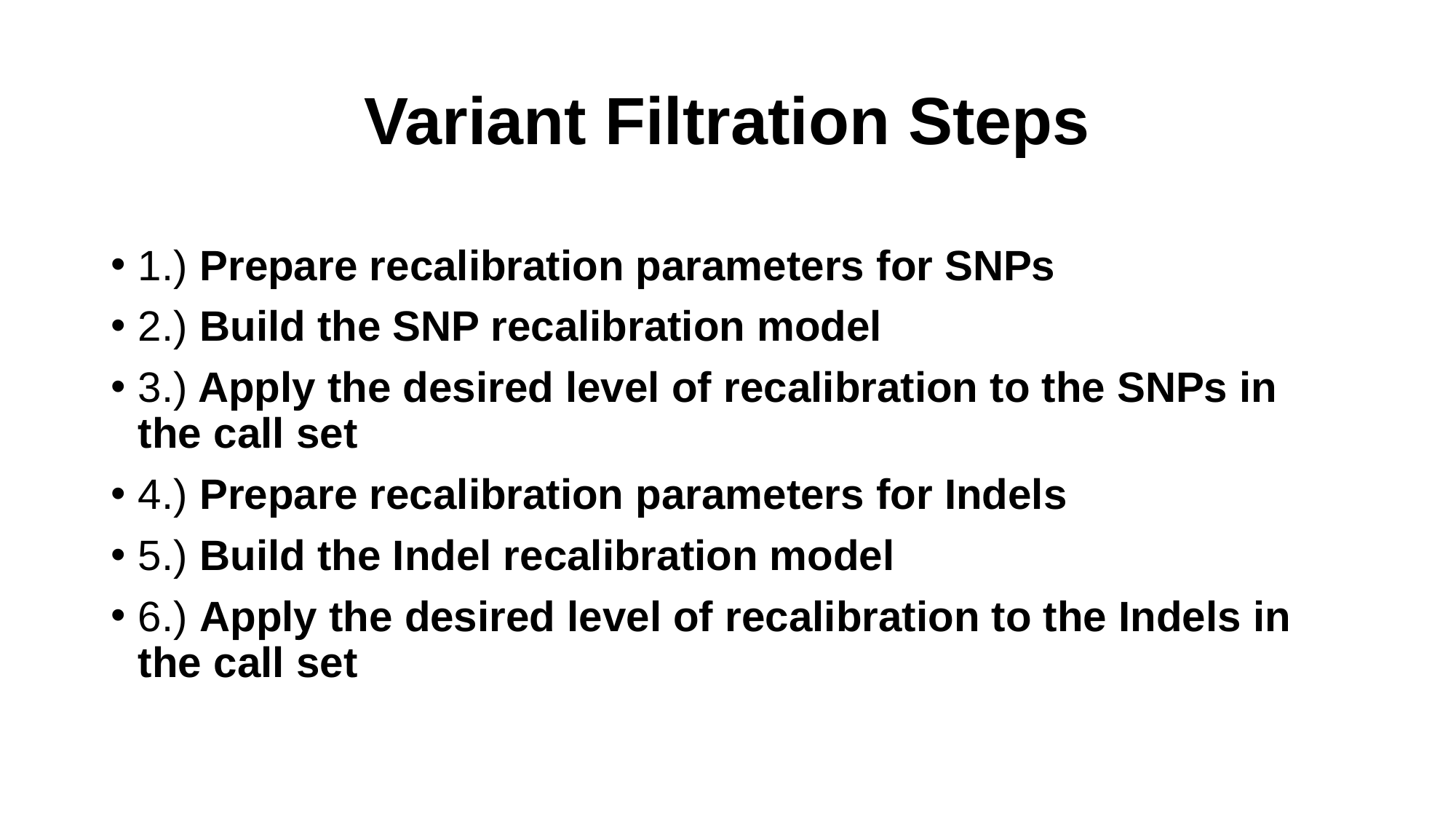

# Variant Filtration Steps
1.) Prepare recalibration parameters for SNPs
2.) Build the SNP recalibration model
3.) Apply the desired level of recalibration to the SNPs in the call set
4.) Prepare recalibration parameters for Indels
5.) Build the Indel recalibration model
6.) Apply the desired level of recalibration to the Indels in the call set